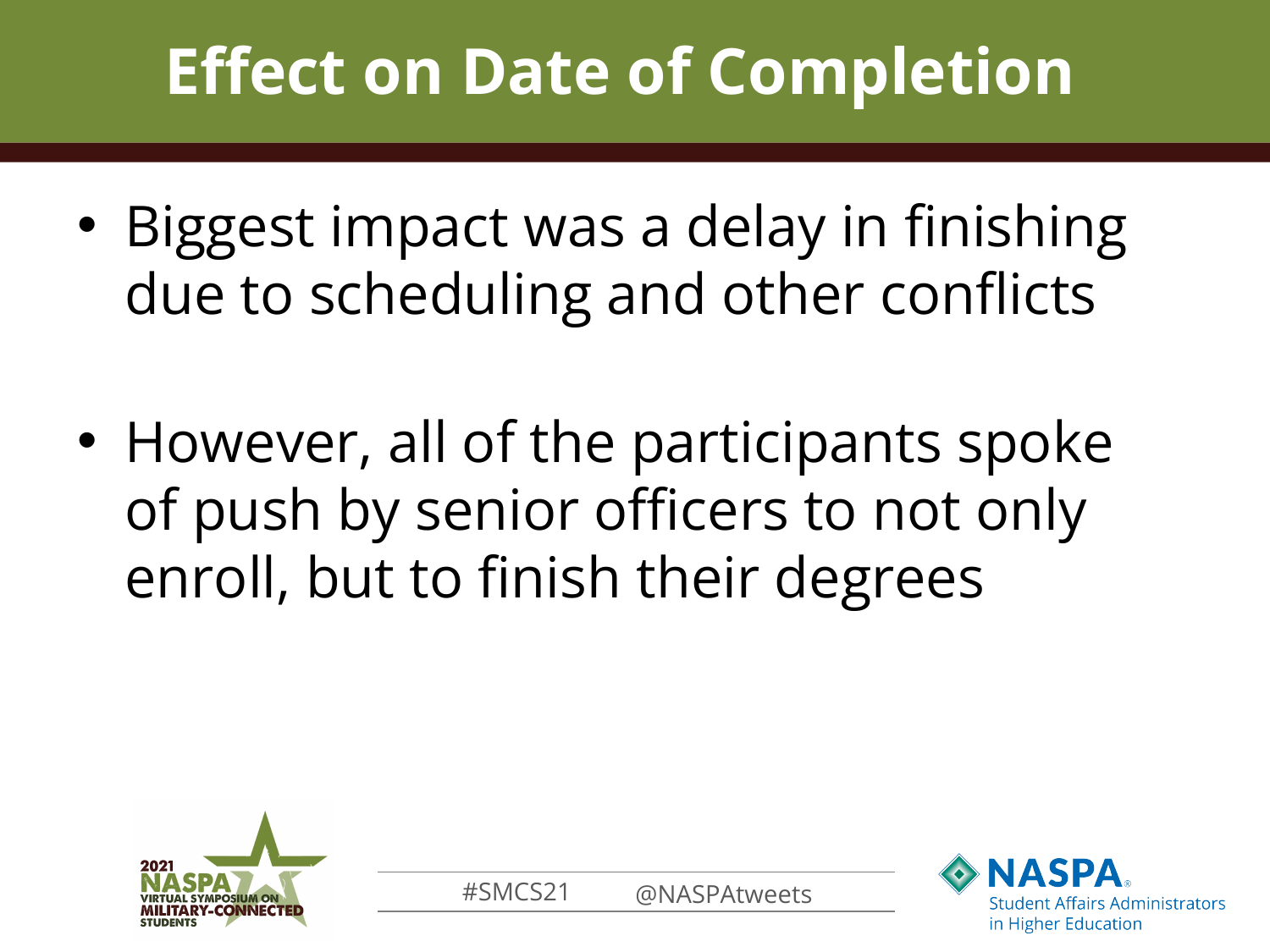

# Effect on Date of Completion
Biggest impact was a delay in finishing due to scheduling and other conflicts

However, all of the participants spoke of push by senior officers to not only enroll, but to finish their degrees